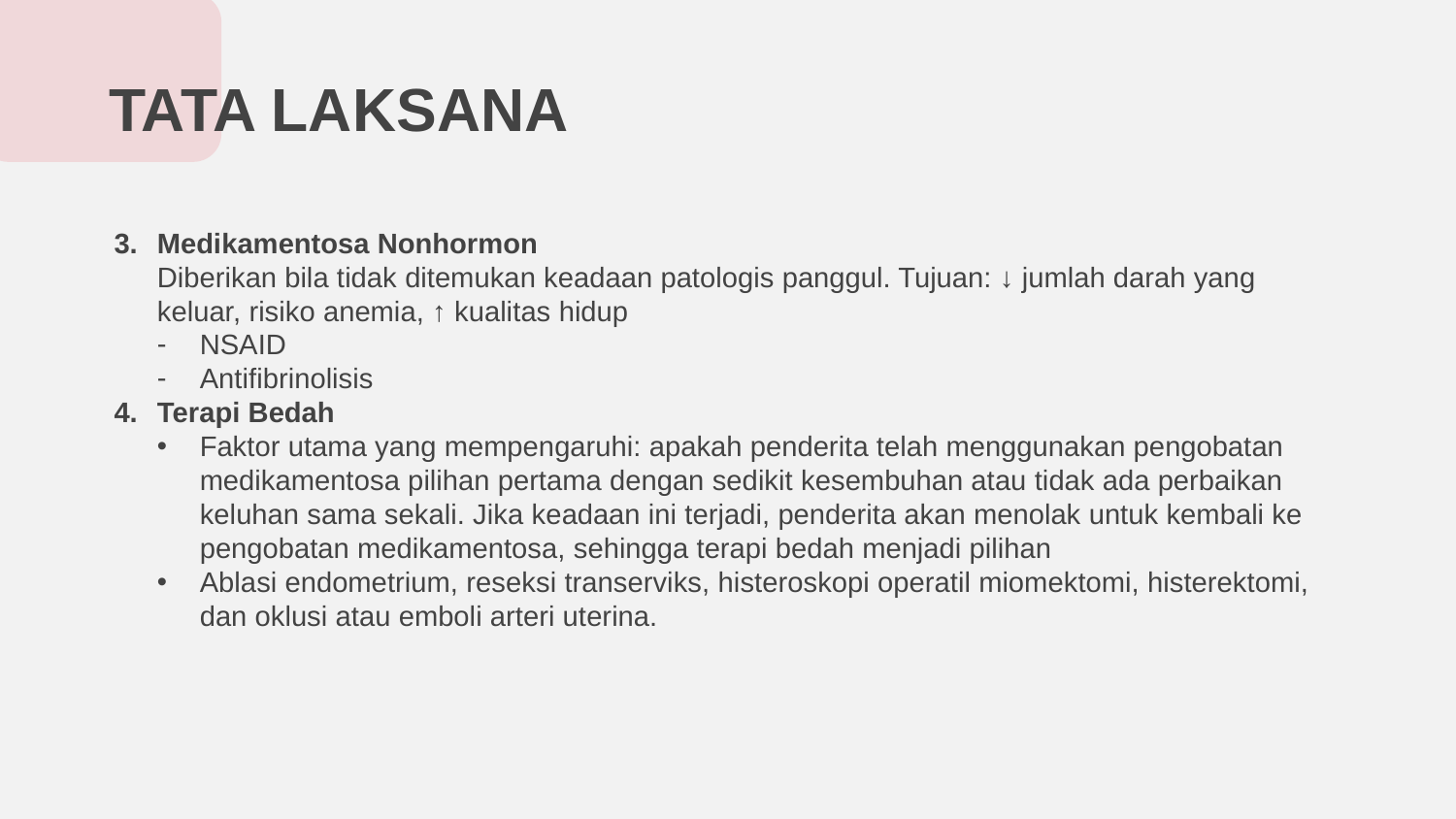

# TATA LAKSANA
Medikamentosa Nonhormon
Diberikan bila tidak ditemukan keadaan patologis panggul. Tujuan: ↓ jumlah darah yang keluar, risiko anemia, ↑ kualitas hidup
NSAID
Antifibrinolisis
Terapi Bedah
Faktor utama yang mempengaruhi: apakah penderita telah menggunakan pengobatan medikamentosa pilihan pertama dengan sedikit kesembuhan atau tidak ada perbaikan keluhan sama sekali. Jika keadaan ini terjadi, penderita akan menolak untuk kembali ke pengobatan medikamentosa, sehingga terapi bedah menjadi pilihan
Ablasi endometrium, reseksi transerviks, histeroskopi operatil miomektomi, histerektomi, dan oklusi atau emboli arteri uterina.